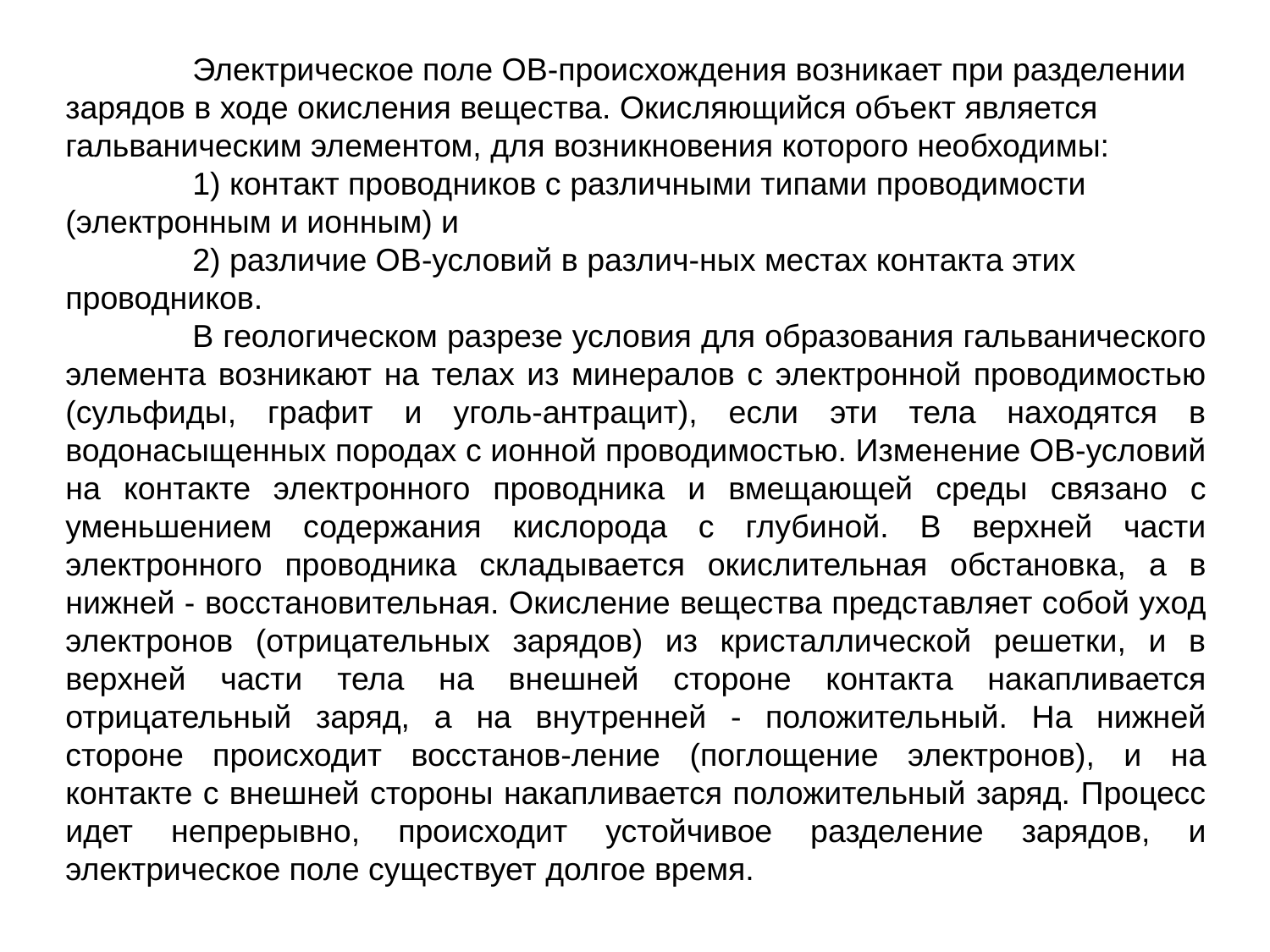

Электрическое поле ОВ-происхождения возникает при разделении зарядов в ходе окисления вещества. Окисляющийся объект является гальваническим элементом, для возникновения которого необходимы:
	1) контакт проводников с различными типами проводимости (электронным и ионным) и
	2) различие ОВ-условий в различ-ных местах контакта этих проводников.
	В геологическом разрезе условия для образования гальванического элемента возникают на телах из минералов с электронной проводимостью (сульфиды, графит и уголь-антрацит), если эти тела находятся в водонасыщенных породах с ионной проводимостью. Изменение ОВ-условий на контакте электронного проводника и вмещающей среды связано с уменьшением содержания кислорода с глубиной. В верхней части электронного проводника складывается окислительная обстановка, а в нижней - восстановительная. Окисление вещества представляет собой уход электронов (отрицательных зарядов) из кристаллической решетки, и в верхней части тела на внешней стороне контакта накапливается отрицательный заряд, а на внутренней - положительный. На нижней стороне происходит восстанов-ление (поглощение электронов), и на контакте с внешней стороны накапливается положительный заряд. Процесс идет непрерывно, происходит устойчивое разделение зарядов, и электрическое поле существует долгое время.